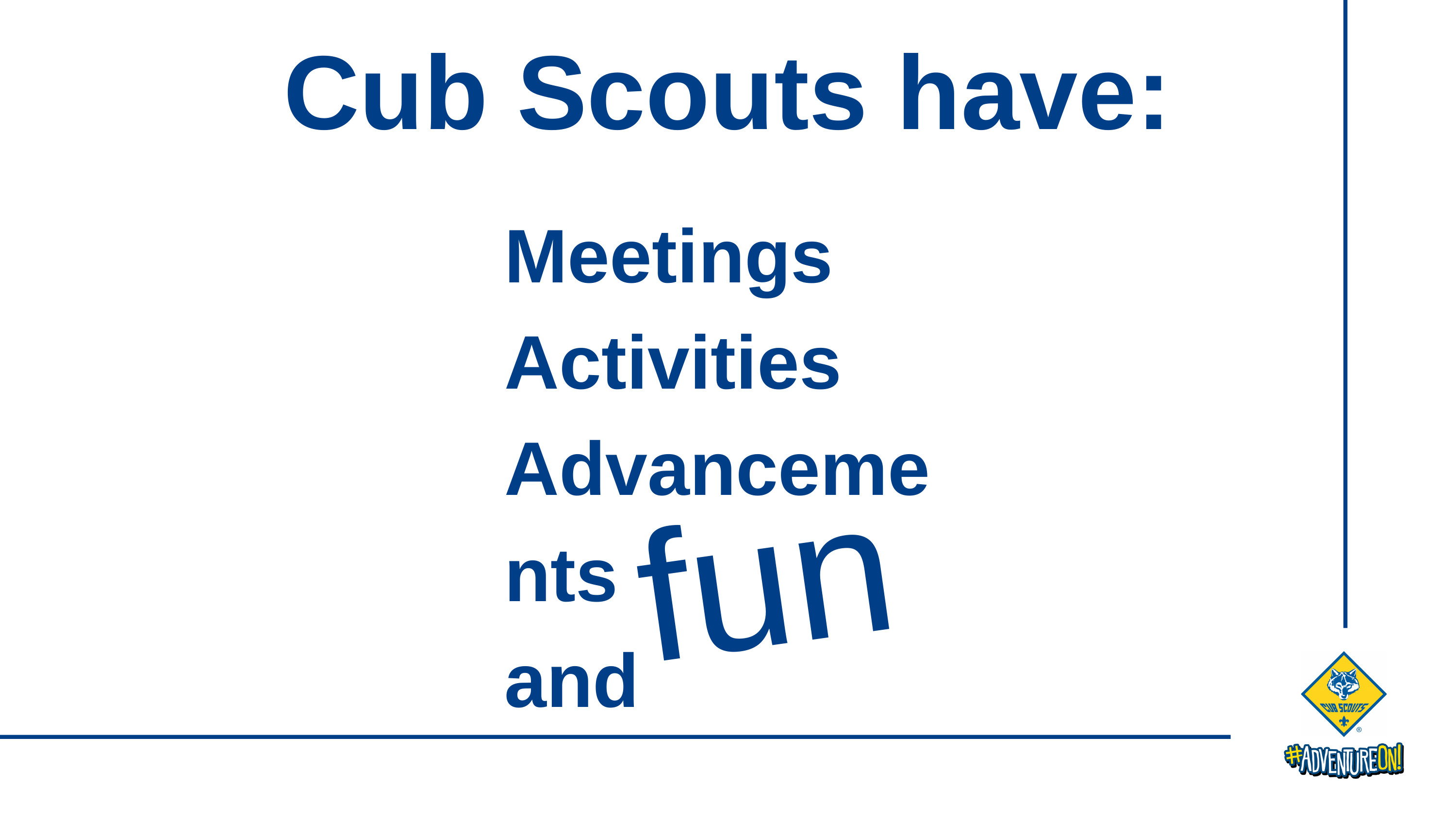

Cub Scouts have:
Meetings
Activities
Advancements
and
fun